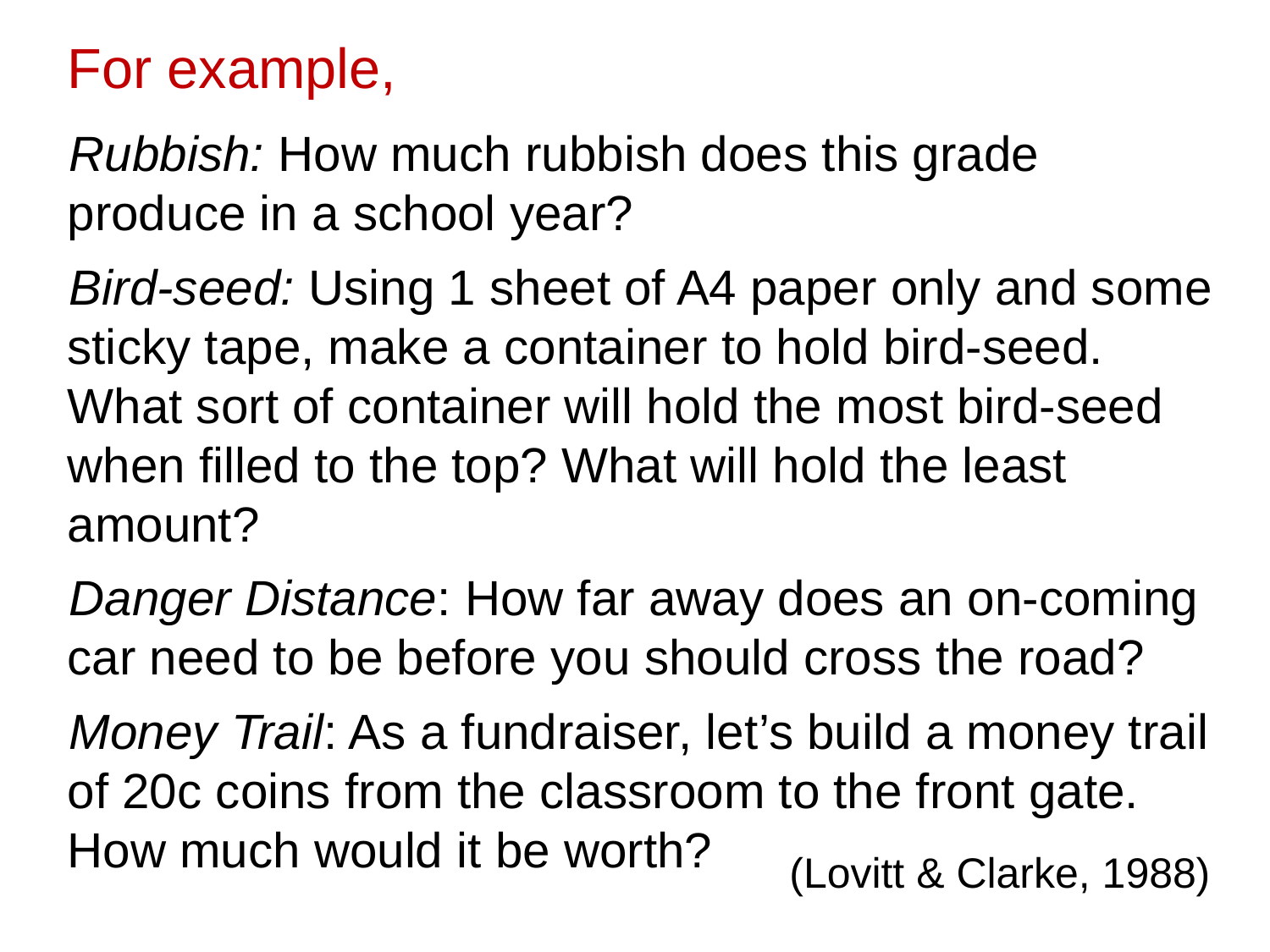

For example,
Rubbish: How much rubbish does this grade produce in a school year?
Bird-seed: Using 1 sheet of A4 paper only and some sticky tape, make a container to hold bird-seed. What sort of container will hold the most bird-seed when filled to the top? What will hold the least amount?
Danger Distance: How far away does an on-coming car need to be before you should cross the road?
Money Trail: As a fundraiser, let’s build a money trail of 20c coins from the classroom to the front gate. How much would it be worth?

(Lovitt & Clarke, 1988)